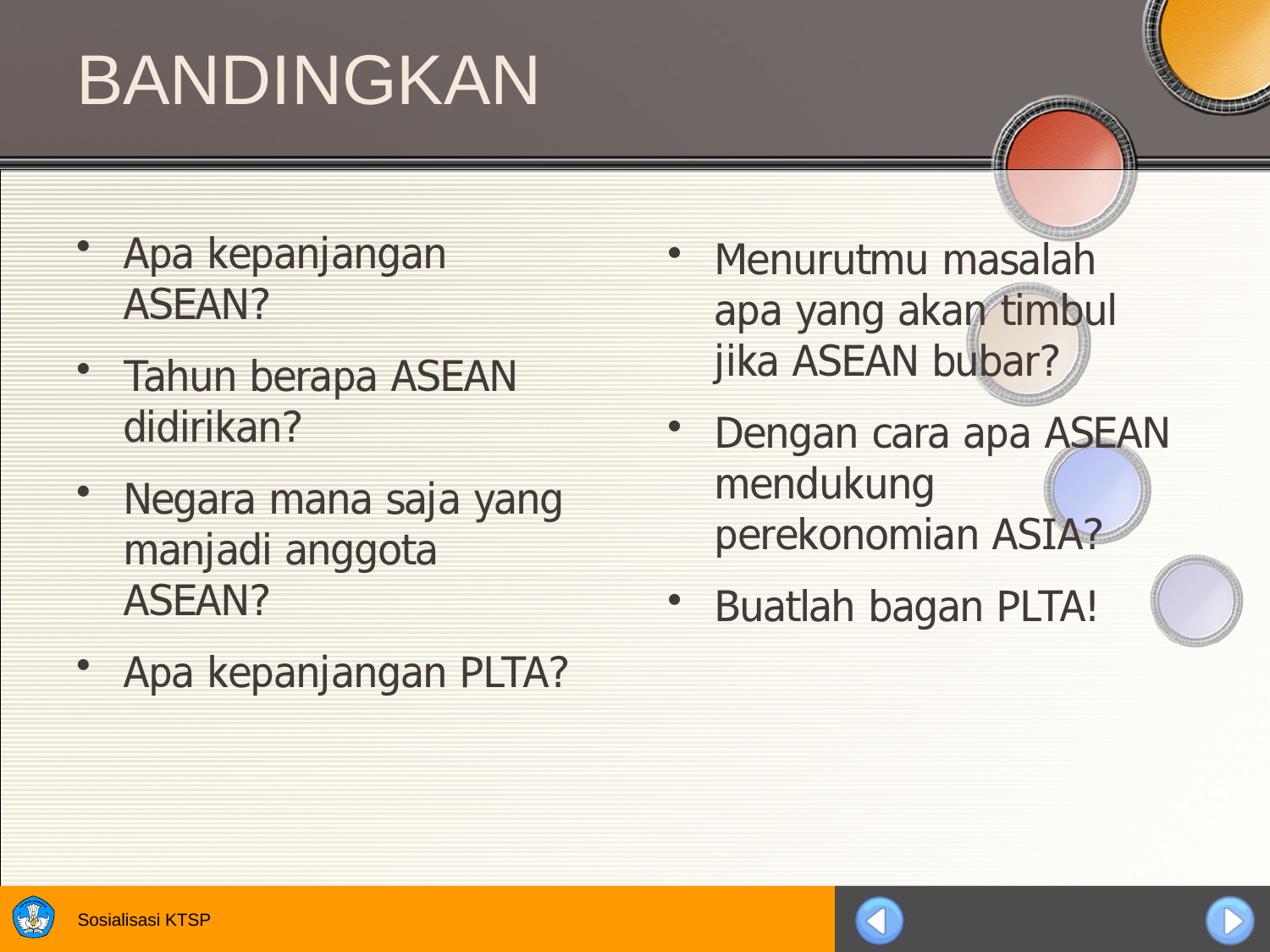

# BANDINGKAN
Apa kepanjangan ASEAN?
Tahun berapa ASEAN didirikan?
Negara mana saja yang manjadi anggota ASEAN?
Apa kepanjangan PLTA?
Menurutmu masalah apa yang akan timbul jika ASEAN bubar?
Dengan cara apa ASEAN mendukung perekonomian ASIA?
Buatlah bagan PLTA!